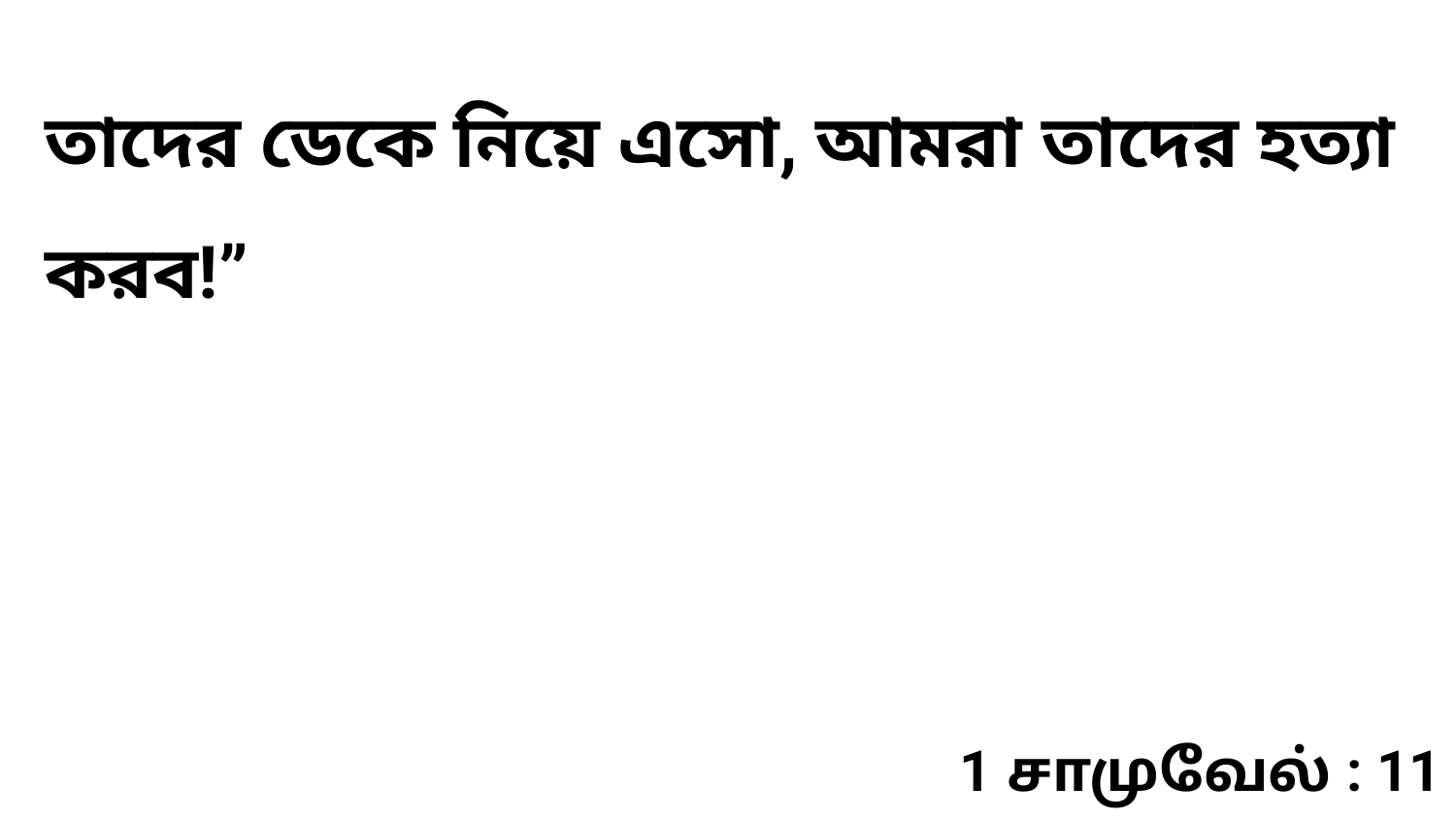

তাদের ডেকে নিয়ে এসো, আমরা তাদের হত্যা করব!”
1 சாமுவேல் : 11